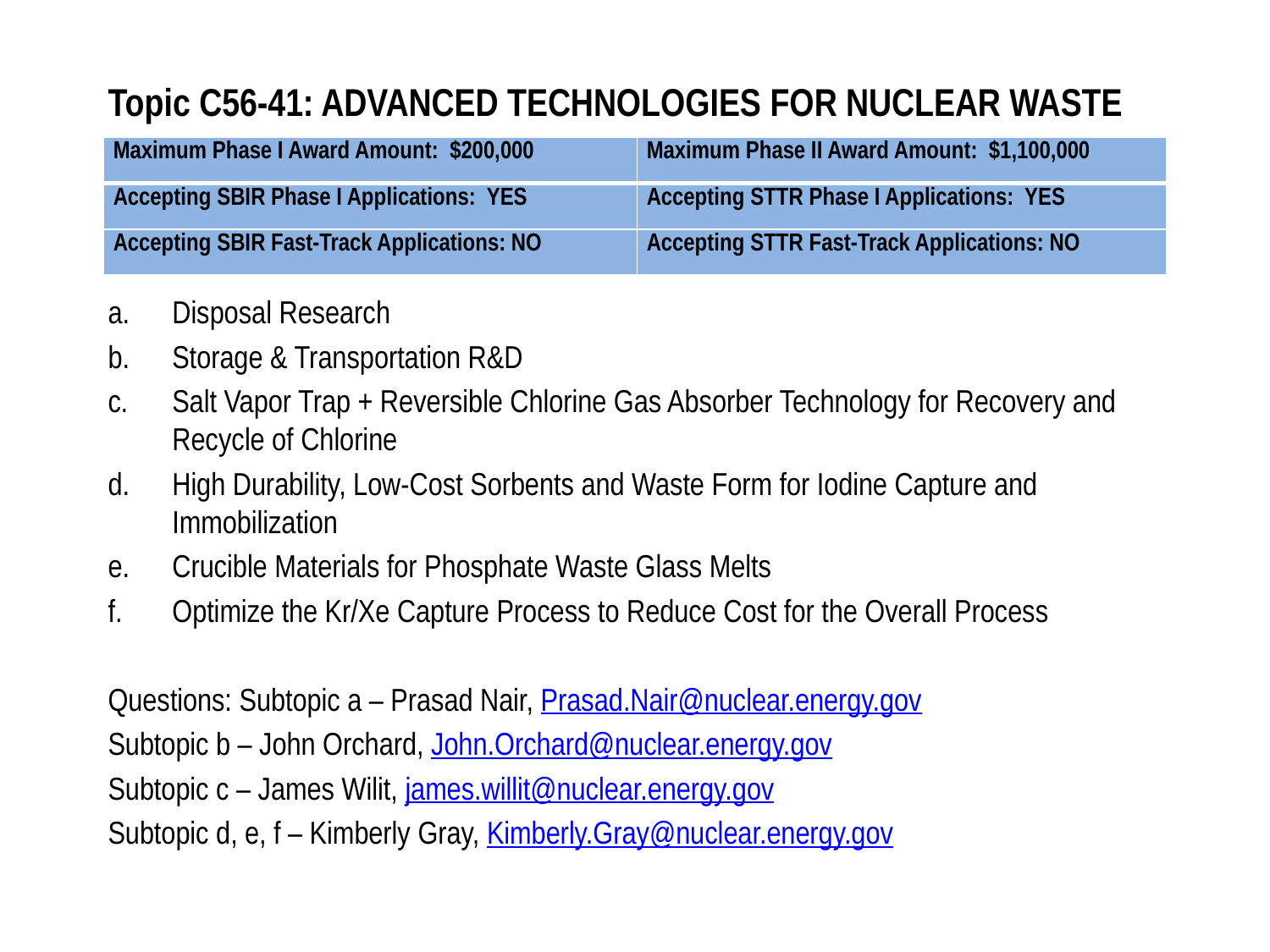

# Topic C56-41: ADVANCED TECHNOLOGIES FOR NUCLEAR WASTE
| Maximum Phase I Award Amount: $200,000 | Maximum Phase II Award Amount: $1,100,000 |
| --- | --- |
| Accepting SBIR Phase I Applications: YES | Accepting STTR Phase I Applications: YES |
| Accepting SBIR Fast-Track Applications: NO | Accepting STTR Fast-Track Applications: NO |
Disposal Research
Storage & Transportation R&D
Salt Vapor Trap + Reversible Chlorine Gas Absorber Technology for Recovery and Recycle of Chlorine
High Durability, Low-Cost Sorbents and Waste Form for Iodine Capture and Immobilization
Crucible Materials for Phosphate Waste Glass Melts
Optimize the Kr/Xe Capture Process to Reduce Cost for the Overall Process

Questions: Subtopic a – Prasad Nair, Prasad.Nair@nuclear.energy.gov
Subtopic b – John Orchard, John.Orchard@nuclear.energy.gov
Subtopic c – James Wilit, james.willit@nuclear.energy.gov
Subtopic d, e, f – Kimberly Gray, Kimberly.Gray@nuclear.energy.gov